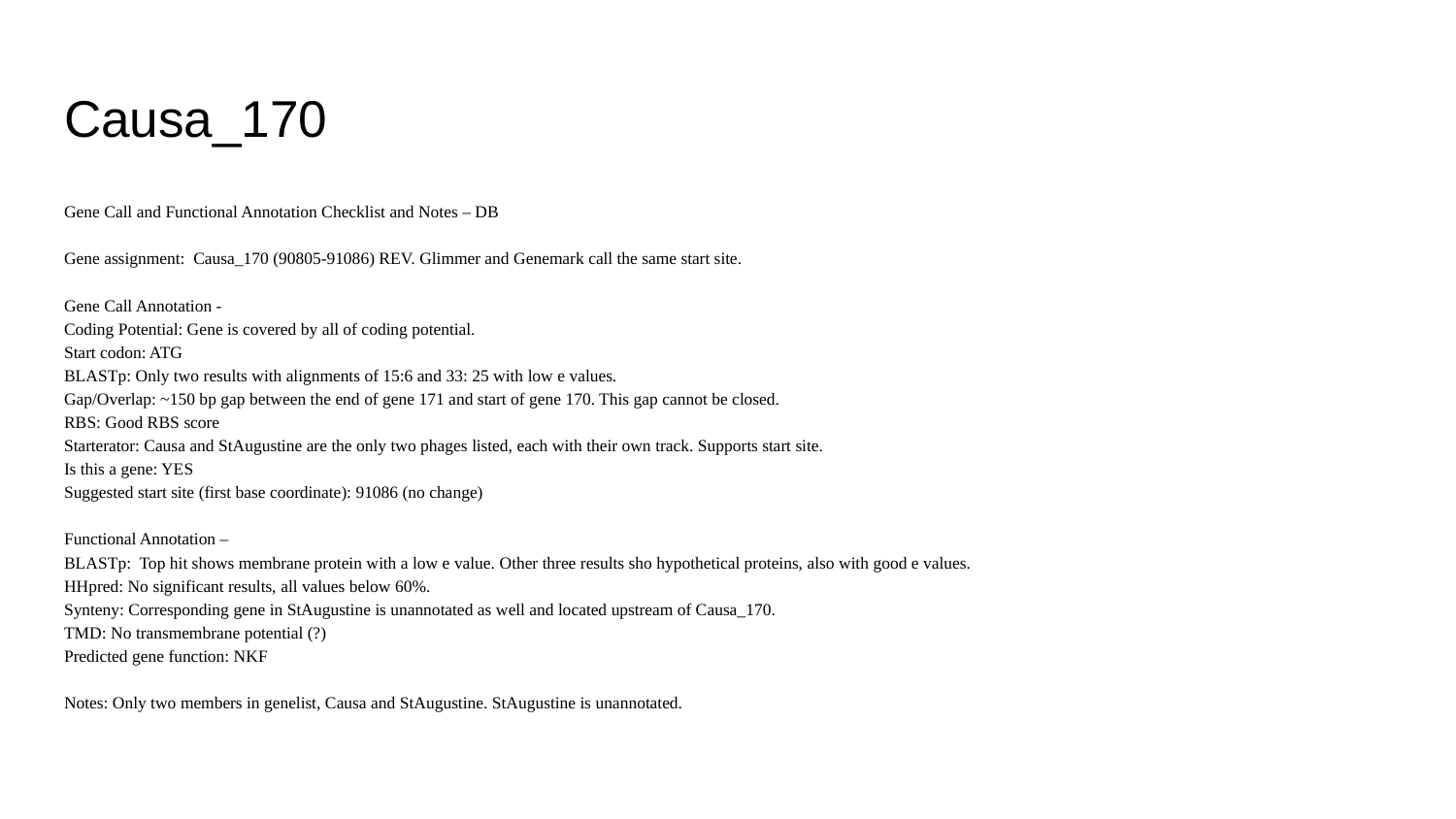

# Causa_170
Gene Call and Functional Annotation Checklist and Notes – DB

Gene assignment:  Causa_170 (90805-91086) REV. Glimmer and Genemark call the same start site.

Gene Call Annotation -
Coding Potential: Gene is covered by all of coding potential.
Start codon: ATG
BLASTp: Only two results with alignments of 15:6 and 33: 25 with low e values.
Gap/Overlap: ~150 bp gap between the end of gene 171 and start of gene 170. This gap cannot be closed.
RBS: Good RBS score
Starterator: Causa and StAugustine are the only two phages listed, each with their own track. Supports start site.
Is this a gene: YES
Suggested start site (first base coordinate): 91086 (no change)

Functional Annotation –
BLASTp:  Top hit shows membrane protein with a low e value. Other three results sho hypothetical proteins, also with good e values.
HHpred: No significant results, all values below 60%.
Synteny: Corresponding gene in StAugustine is unannotated as well and located upstream of Causa_170.
TMD: No transmembrane potential (?)
Predicted gene function: NKF

Notes: Only two members in genelist, Causa and StAugustine. StAugustine is unannotated.